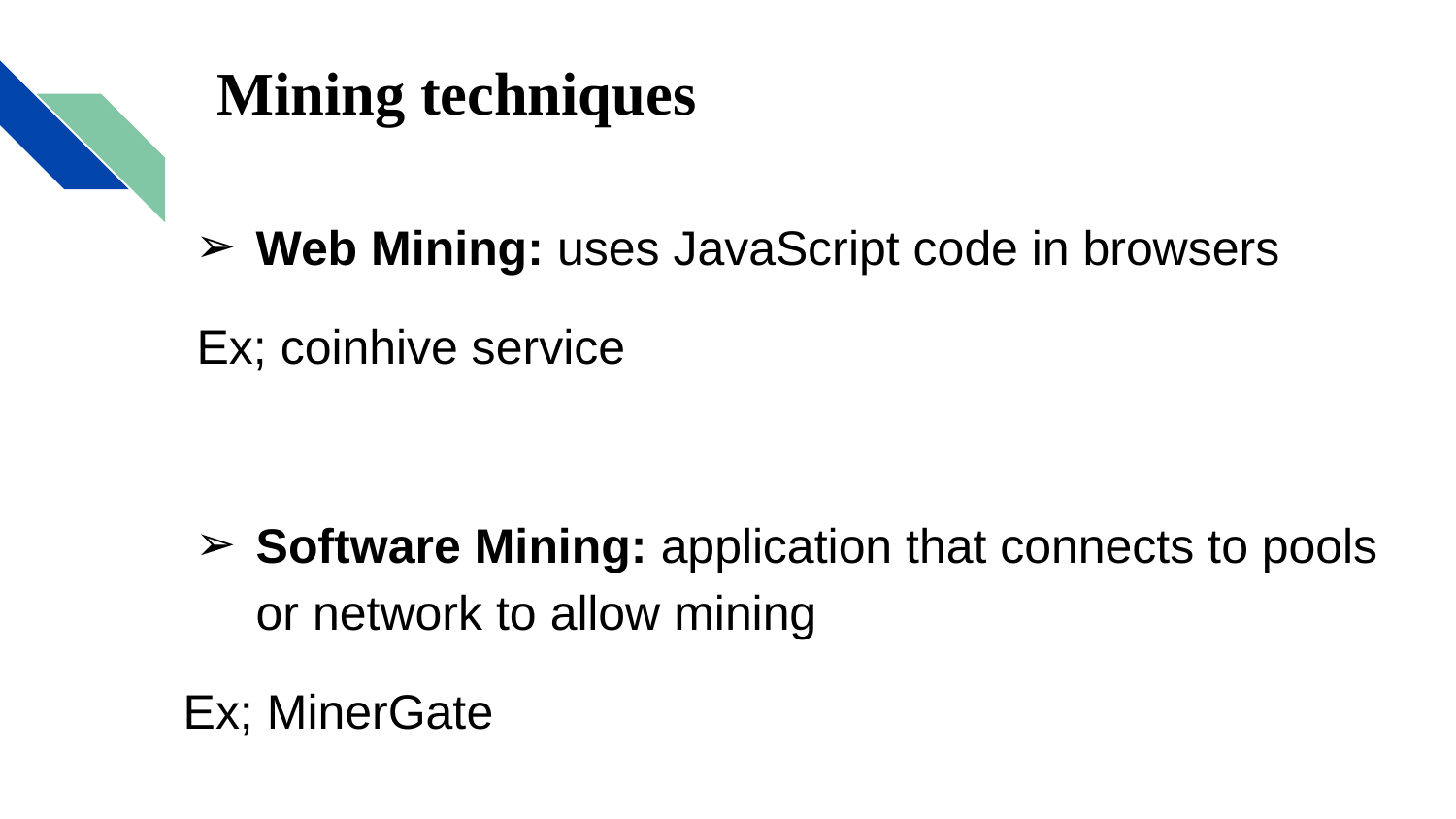

# Mining techniques
Web Mining: uses JavaScript code in browsers
 Ex; coinhive service

Software Mining: application that connects to pools or network to allow mining
Ex; MinerGate